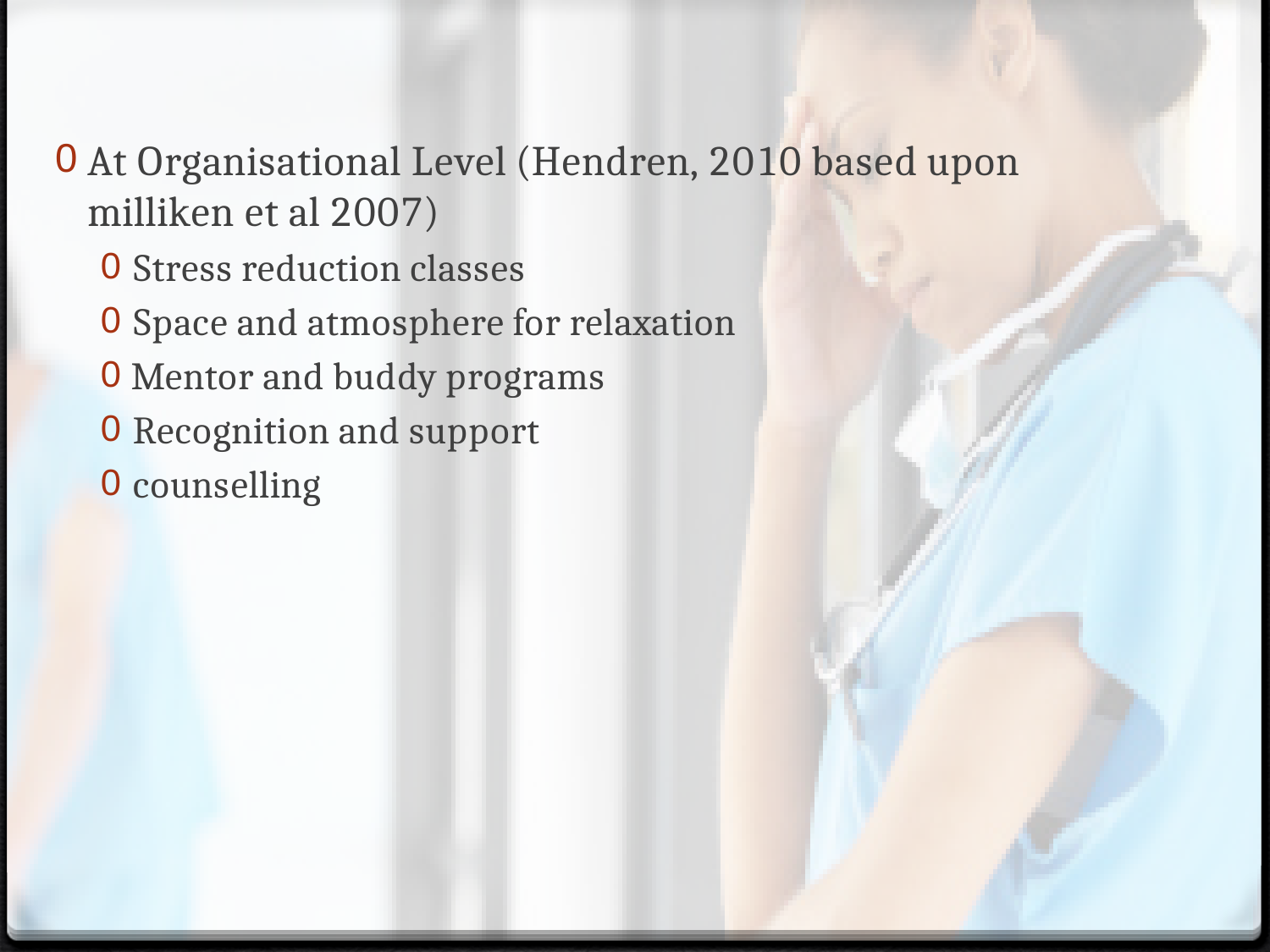

At Organisational Level (Hendren, 2010 based upon milliken et al 2007)
Stress reduction classes
Space and atmosphere for relaxation
Mentor and buddy programs
Recognition and support
counselling